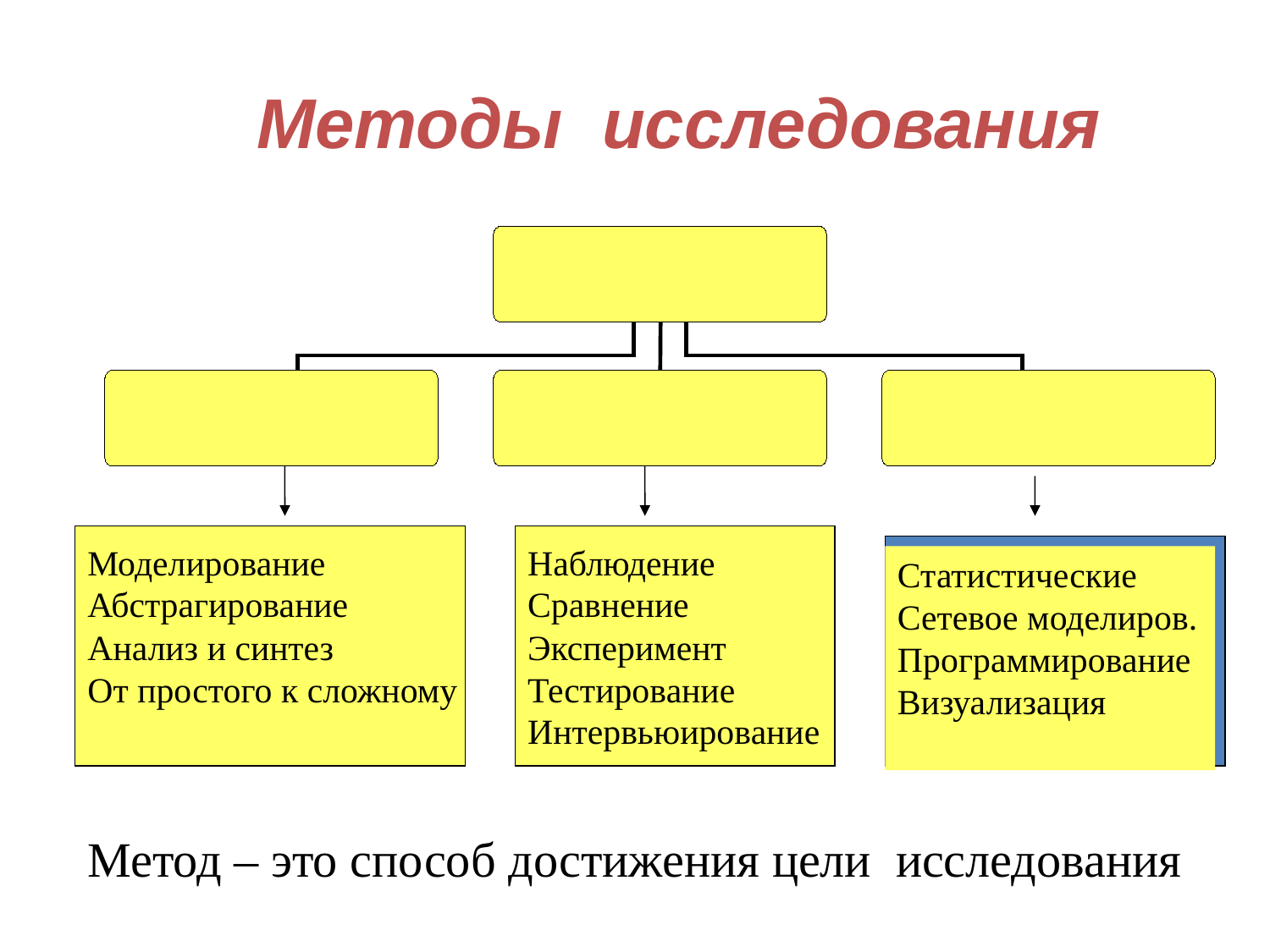

# Методы  исследования

Моделирование
Абстрагирование
Анализ и синтез
От простого к сложному

Наблюдение
Сравнение
Эксперимент
Тестирование
Интервьюирование

Статистические
Сетевое моделиров.
Программирование
Визуализация

Метод – это способ достижения цели  исследования